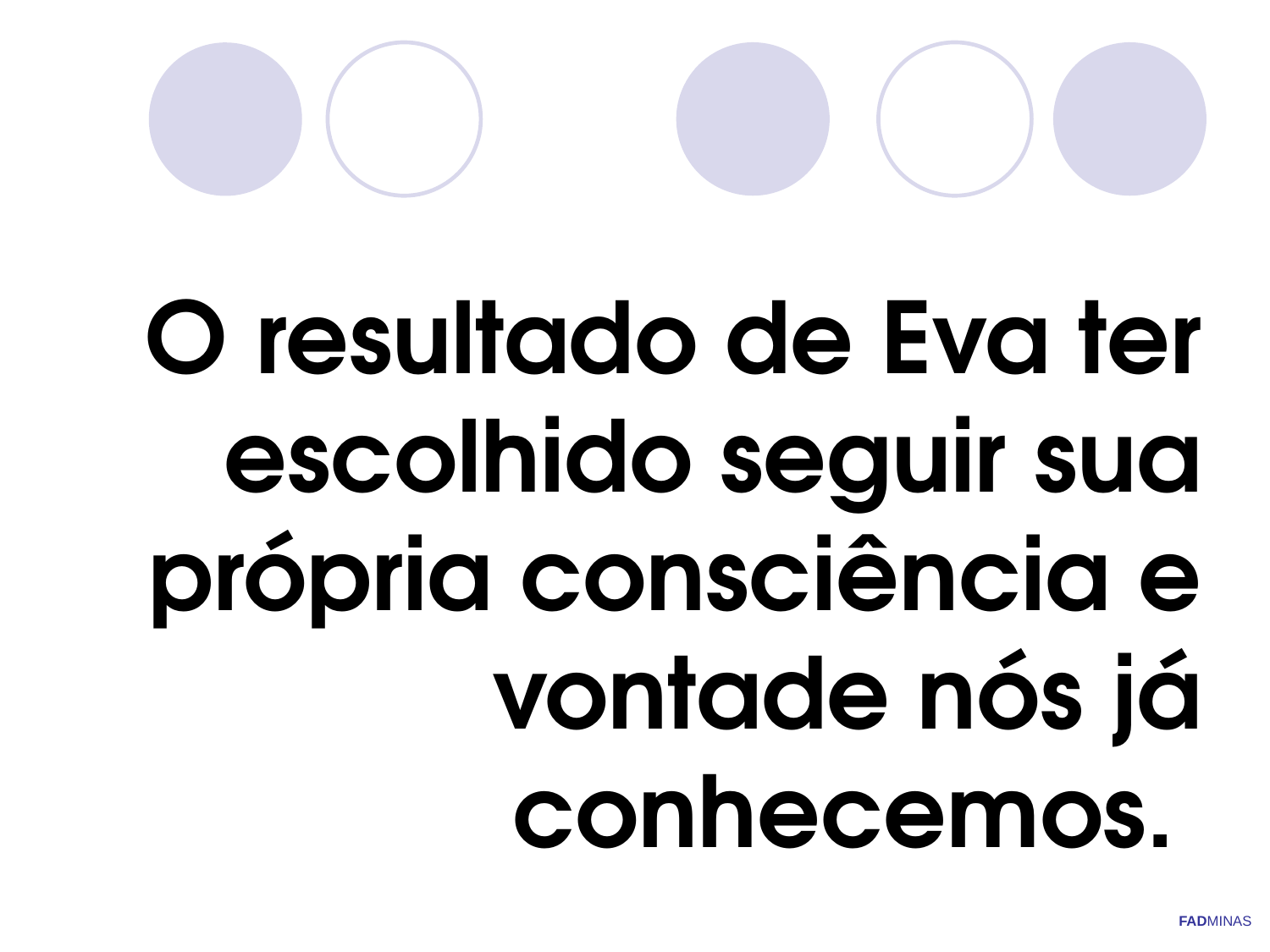

# O resultado de Eva ter escolhido seguir sua própria consciência e vontade nós já conhecemos.
FADMINAS